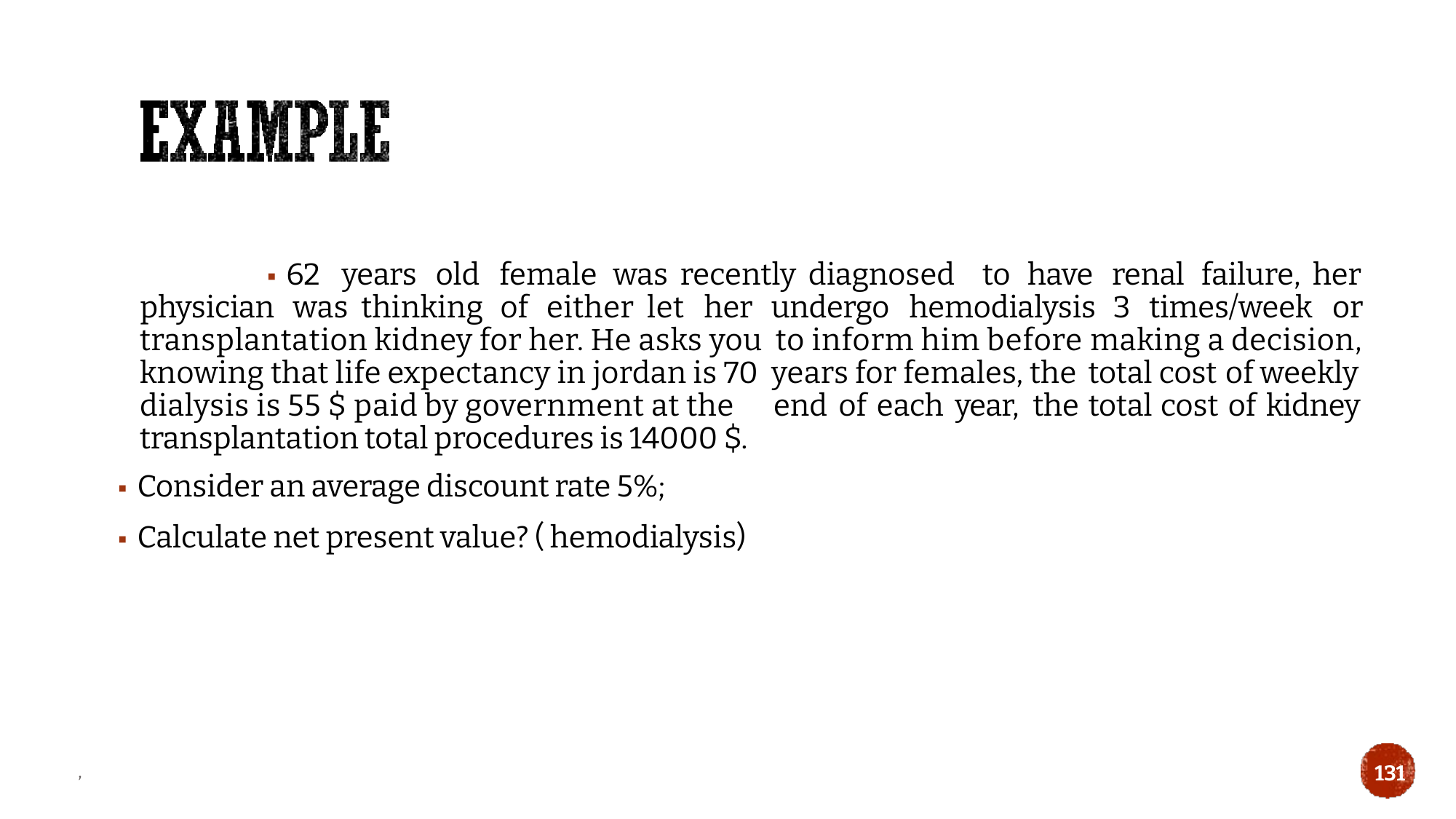

▪ 62
years
old
female
was  recently  diagnosed
to
have
renal
failure,  her
physician
was  thinking
of
either  let
her
undergo
hemodialysis
3
times/week
or
transplantation kidney for her. He asks you
knowing that life expectancy in jordan is 70
dialysis is 55 $ paid by government at the
transplantation total procedures is 14000 $.
▪ Consider an average discount rate 5%;
▪ Calculate net present value? ( hemodialysis)
to inform him before
years for females, the
making a decision,
total
total
cost
cost
of weekly
end
of
each
year,
the
of
kidney

,

131